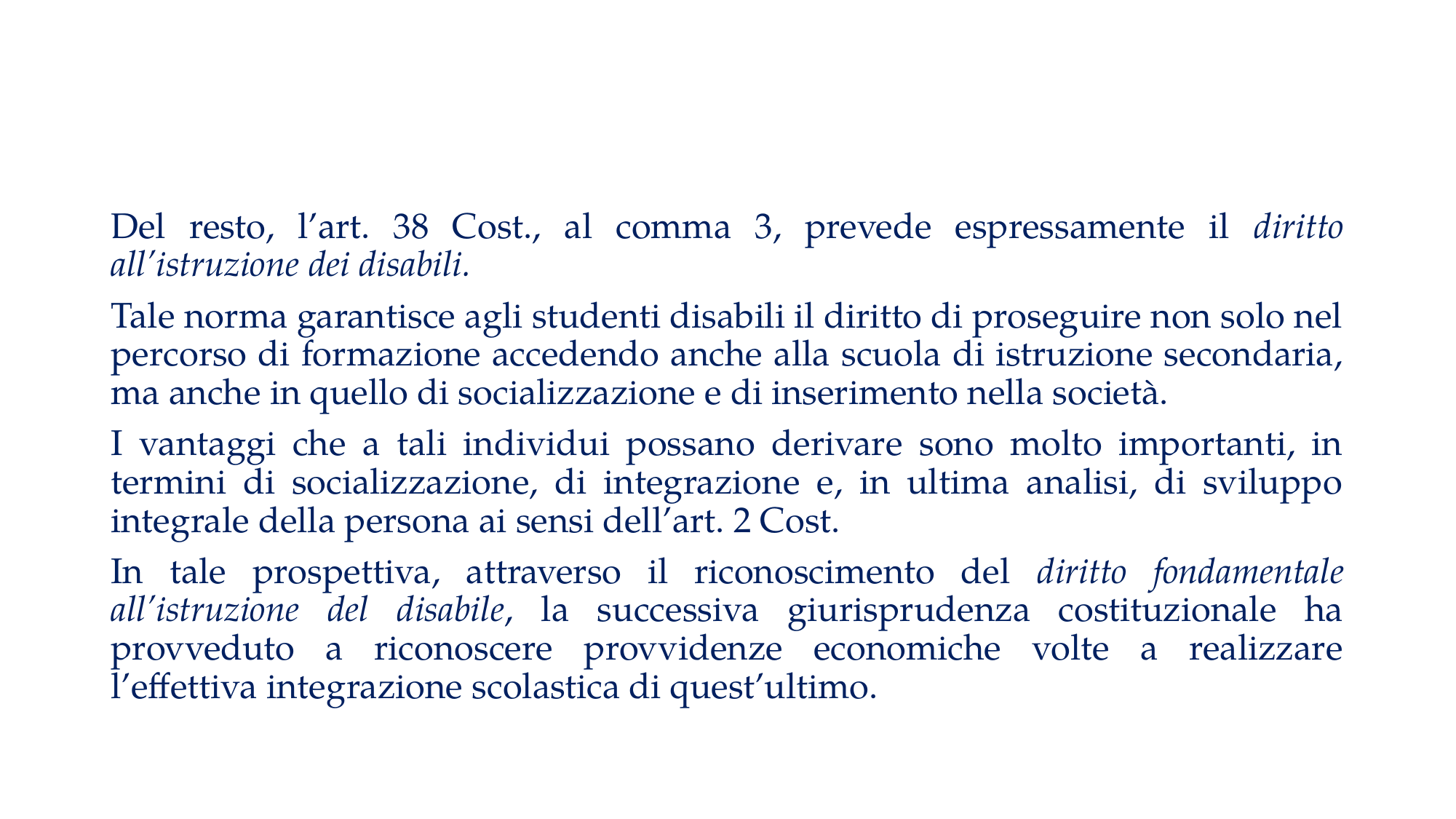

Del resto, l’art. 38 Cost., al comma 3, prevede espressamente il diritto all’istruzione dei disabili.
Tale norma garantisce agli studenti disabili il diritto di proseguire non solo nel percorso di formazione accedendo anche alla scuola di istruzione secondaria, ma anche in quello di socializzazione e di inserimento nella società.
I vantaggi che a tali individui possano derivare sono molto importanti, in termini di socializzazione, di integrazione e, in ultima analisi, di sviluppo integrale della persona ai sensi dell’art. 2 Cost.
In tale prospettiva, attraverso il riconoscimento del diritto fondamentale all’istruzione del disabile, la successiva giurisprudenza costituzionale ha provveduto a riconoscere provvidenze economiche volte a realizzare l’effettiva integrazione scolastica di quest’ultimo.